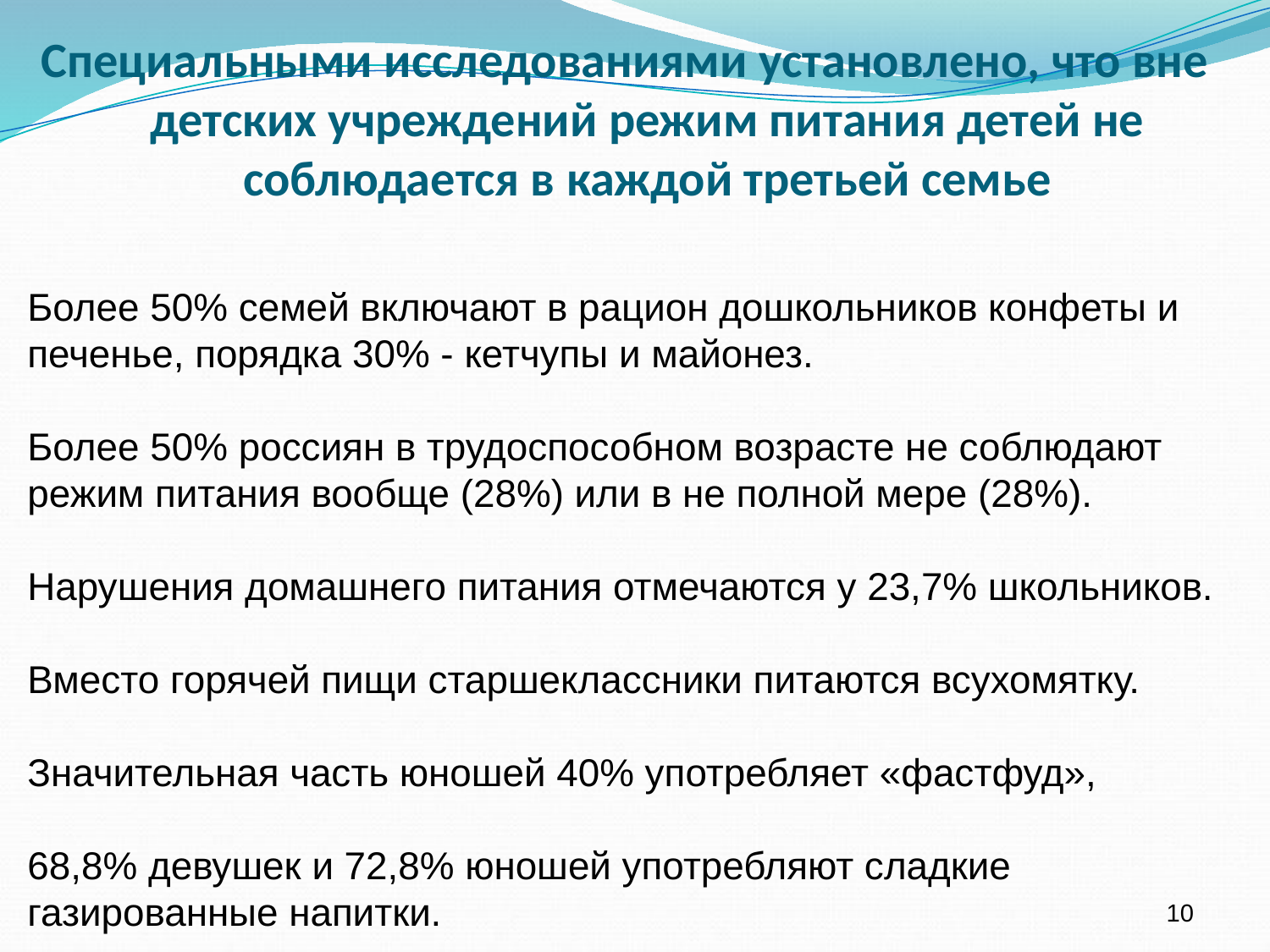

Специальными исследованиями установлено, что вне детских учреждений режим питания детей не соблюдается в каждой третьей семье
Более 50% семей включают в рацион дошкольников конфеты и печенье, порядка 30% - кетчупы и майонез.

Более 50% россиян в трудоспособном возрасте не соблюдают режим питания вообще (28%) или в не полной мере (28%).

Нарушения домашнего питания отмечаются у 23,7% школьников.

Вместо горячей пищи старшеклассники питаются всухомятку.

Значительная часть юношей 40% употребляет «фастфуд»,

68,8% девушек и 72,8% юношей употребляют сладкие газированные напитки.
10